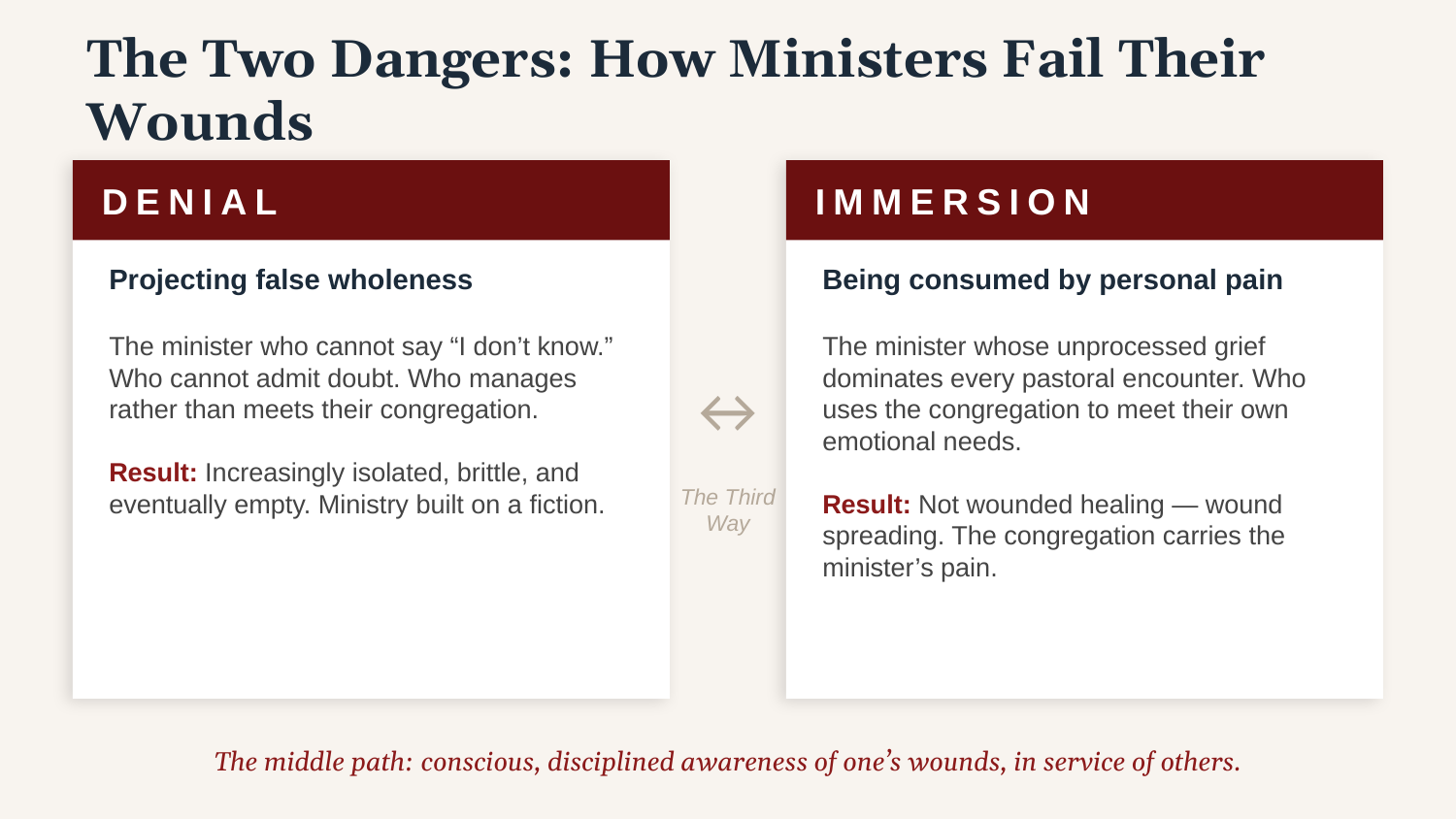

The Two Dangers: How Ministers Fail Their Wounds

DENIAL

IMMERSION
Projecting false wholeness

The minister who cannot say “I don’t know.” Who cannot admit doubt. Who manages rather than meets their congregation.

Result: Increasingly isolated, brittle, and eventually empty. Ministry built on a fiction.
Being consumed by personal pain

The minister whose unprocessed grief dominates every pastoral encounter. Who uses the congregation to meet their own emotional needs.

Result: Not wounded healing — wound spreading. The congregation carries the minister’s pain.
↔
The Third
Way
The middle path: conscious, disciplined awareness of one’s wounds, in service of others.